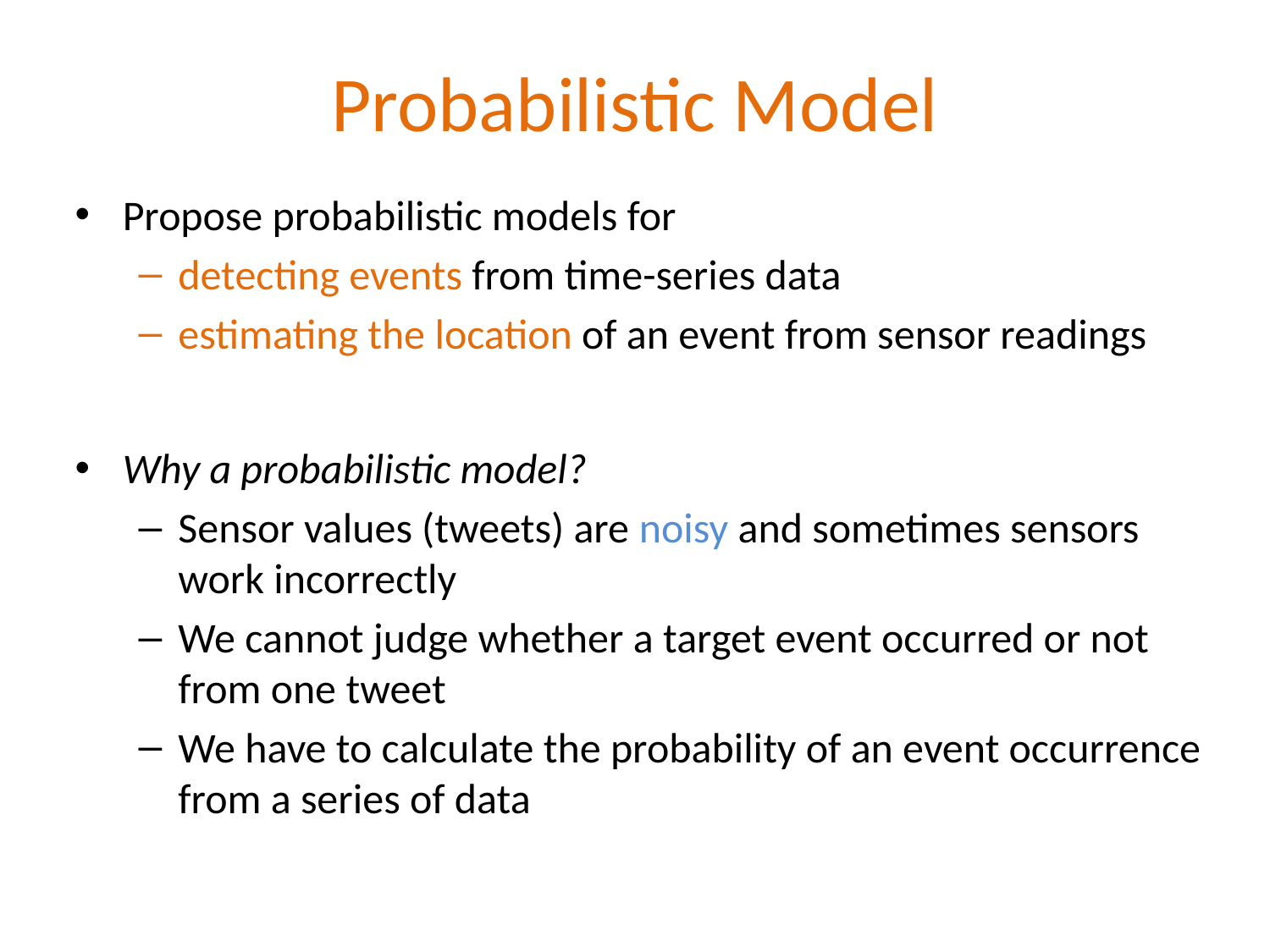

# Probabilistic Model
Propose probabilistic models for
detecting events from time-series data
estimating the location of an event from sensor readings

Why a probabilistic model?
Sensor values (tweets) are noisy and sometimes sensors work incorrectly
We cannot judge whether a target event occurred or not from one tweet
We have to calculate the probability of an event occurrence from a series of data